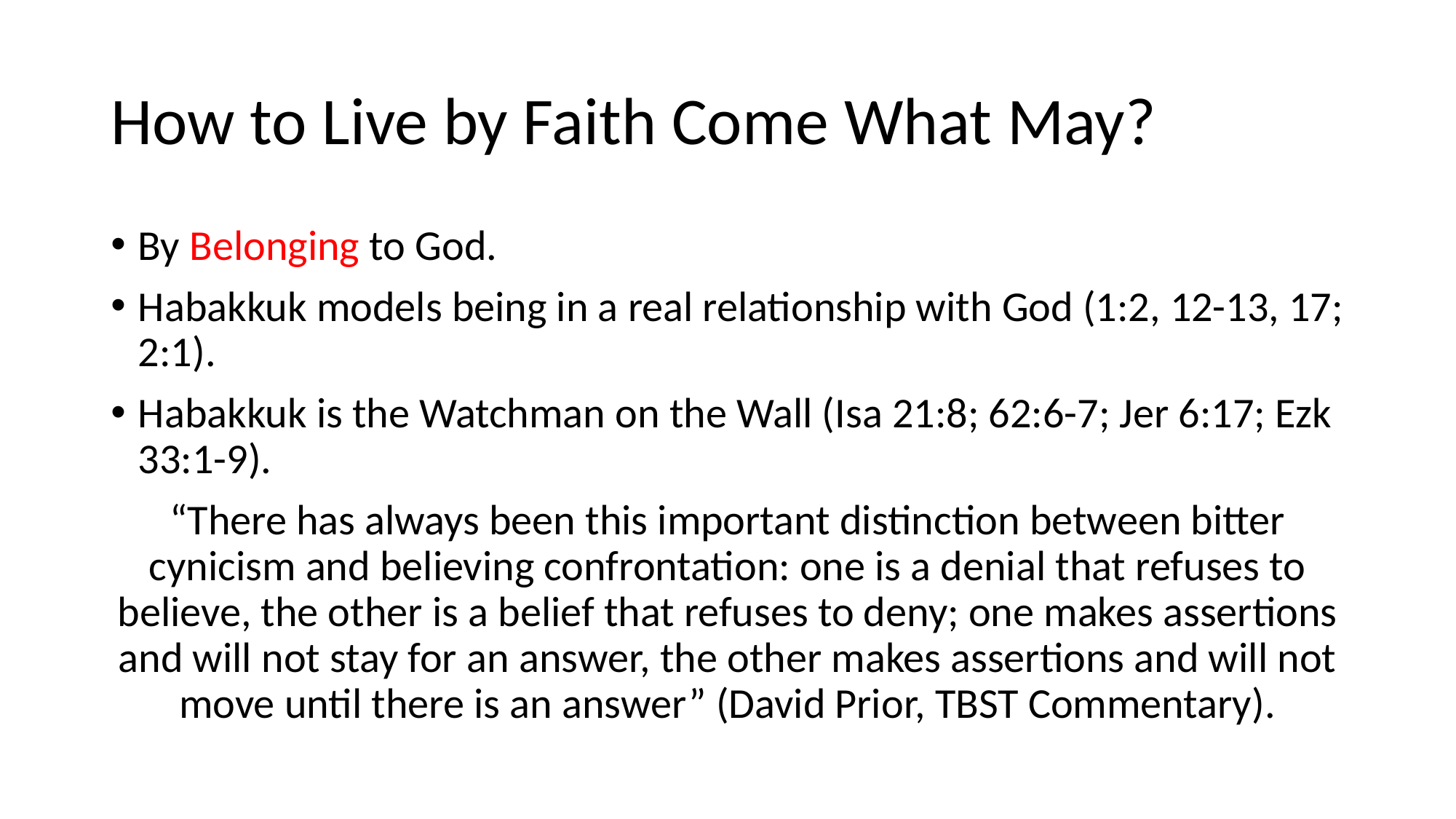

# How to Live by Faith Come What May?
By Belonging to God.
Habakkuk models being in a real relationship with God (1:2, 12-13, 17; 2:1).
Habakkuk is the Watchman on the Wall (Isa 21:8; 62:6-7; Jer 6:17; Ezk 33:1-9).
“There has always been this important distinction between bitter cynicism and believing confrontation: one is a denial that refuses to believe, the other is a belief that refuses to deny; one makes assertions and will not stay for an answer, the other makes assertions and will not move until there is an answer” (David Prior, TBST Commentary).